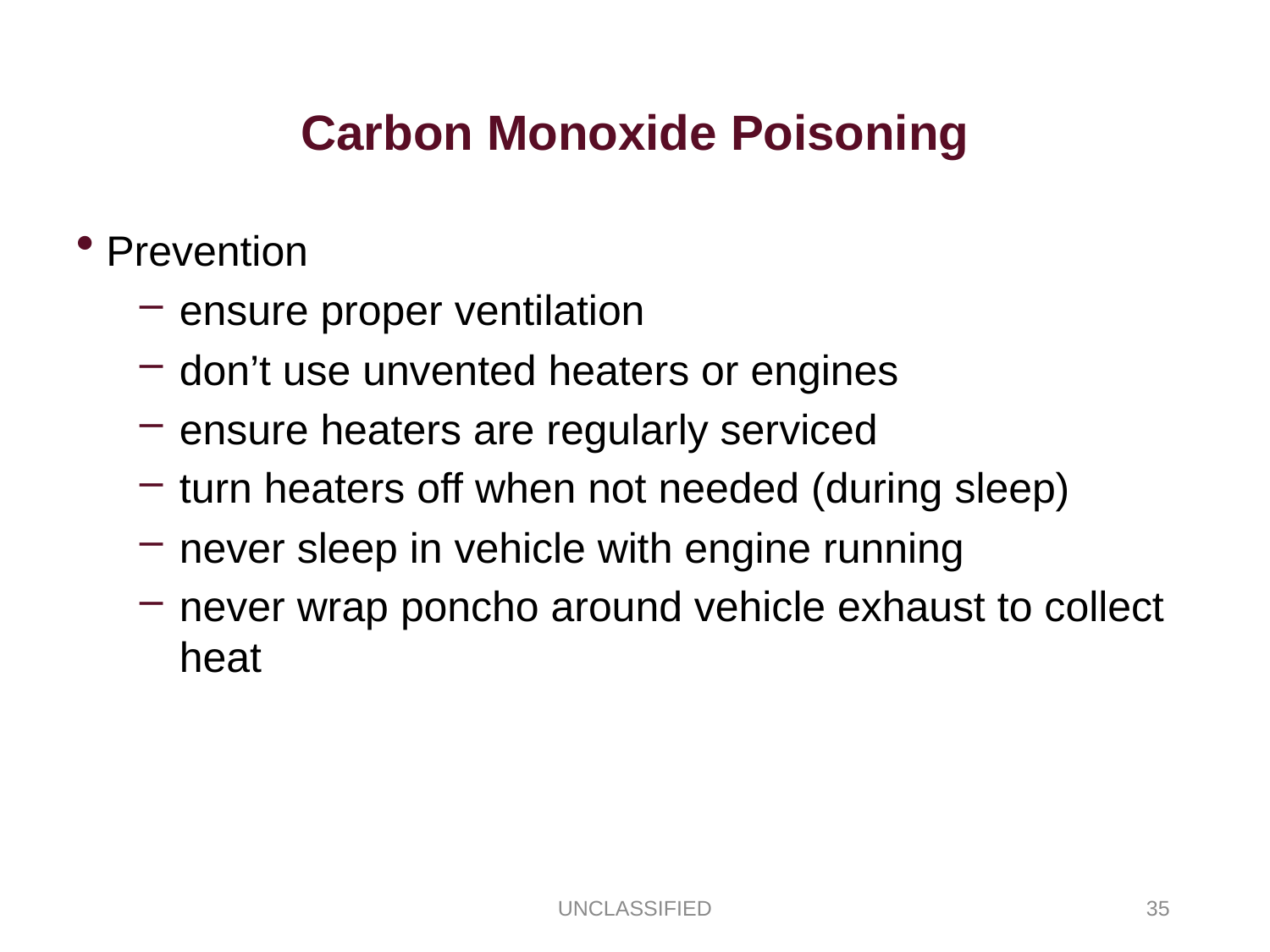

Carbon Monoxide Poisoning
Prevention
ensure proper ventilation
don’t use unvented heaters or engines
ensure heaters are regularly serviced
turn heaters off when not needed (during sleep)
never sleep in vehicle with engine running
never wrap poncho around vehicle exhaust to collect heat
UNCLASSIFIED
35